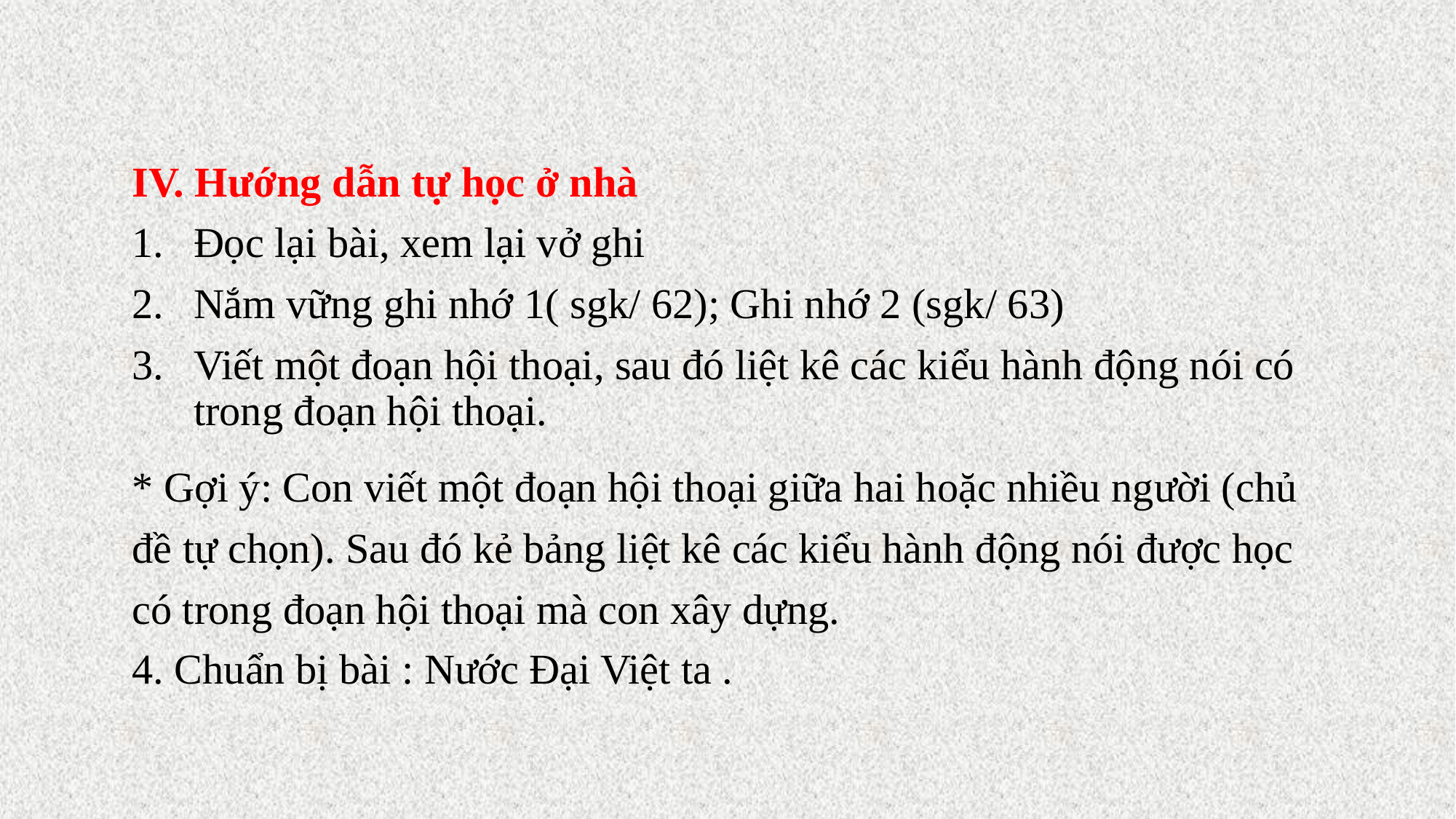

IV. Hướng dẫn tự học ở nhà
Đọc lại bài, xem lại vở ghi
Nắm vững ghi nhớ 1( sgk/ 62); Ghi nhớ 2 (sgk/ 63)
Viết một đoạn hội thoại, sau đó liệt kê các kiểu hành động nói có trong đoạn hội thoại.
* Gợi ý: Con viết một đoạn hội thoại giữa hai hoặc nhiều người (chủ đề tự chọn). Sau đó kẻ bảng liệt kê các kiểu hành động nói được học có trong đoạn hội thoại mà con xây dựng.
4. Chuẩn bị bài : Nước Đại Việt ta .